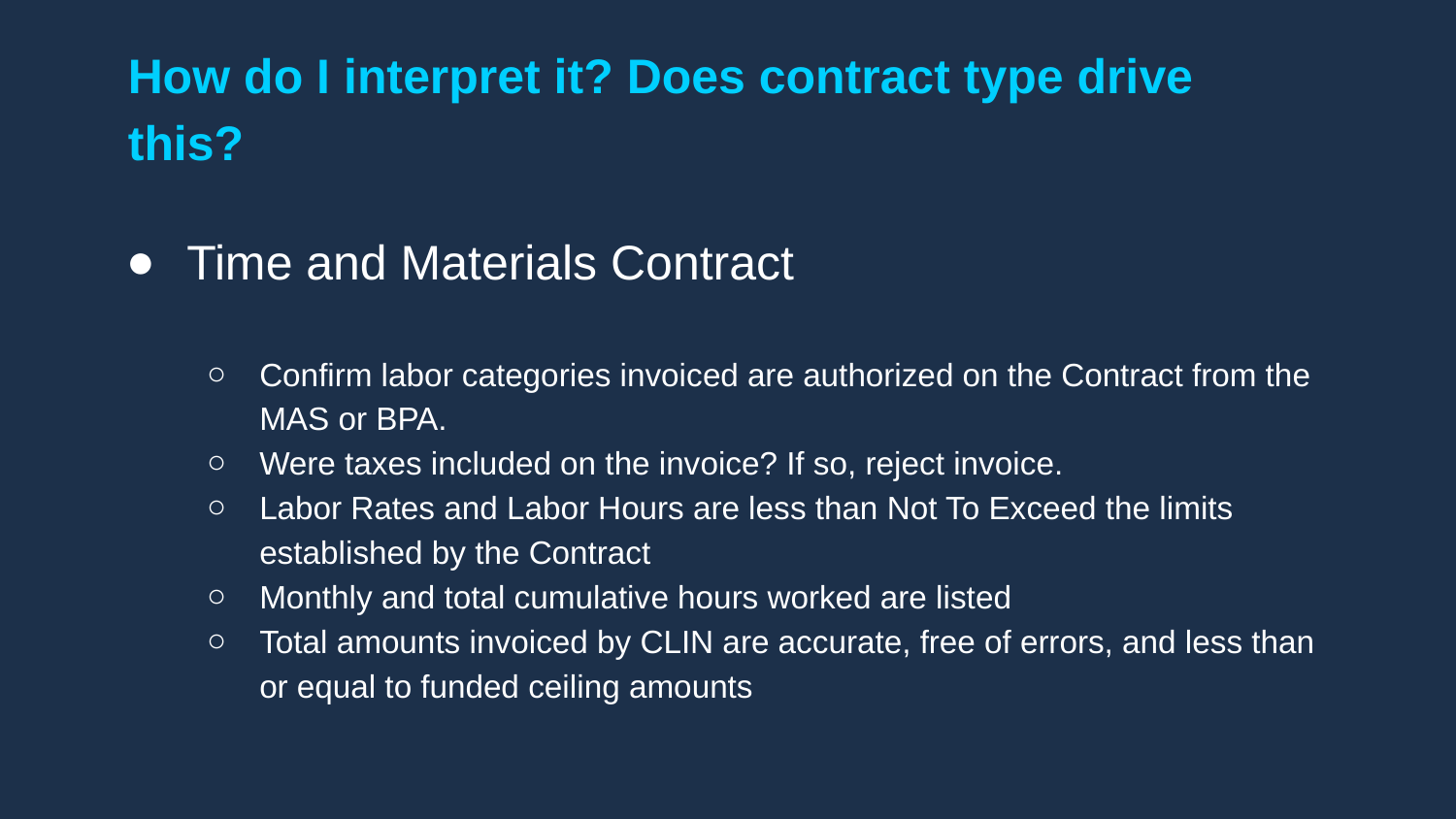

# How do I interpret it? Does contract type drive this?

Time and Materials Contract
Confirm labor categories invoiced are authorized on the Contract from the MAS or BPA.
Were taxes included on the invoice? If so, reject invoice.
Labor Rates and Labor Hours are less than Not To Exceed the limits established by the Contract
Monthly and total cumulative hours worked are listed
Total amounts invoiced by CLIN are accurate, free of errors, and less than or equal to funded ceiling amounts